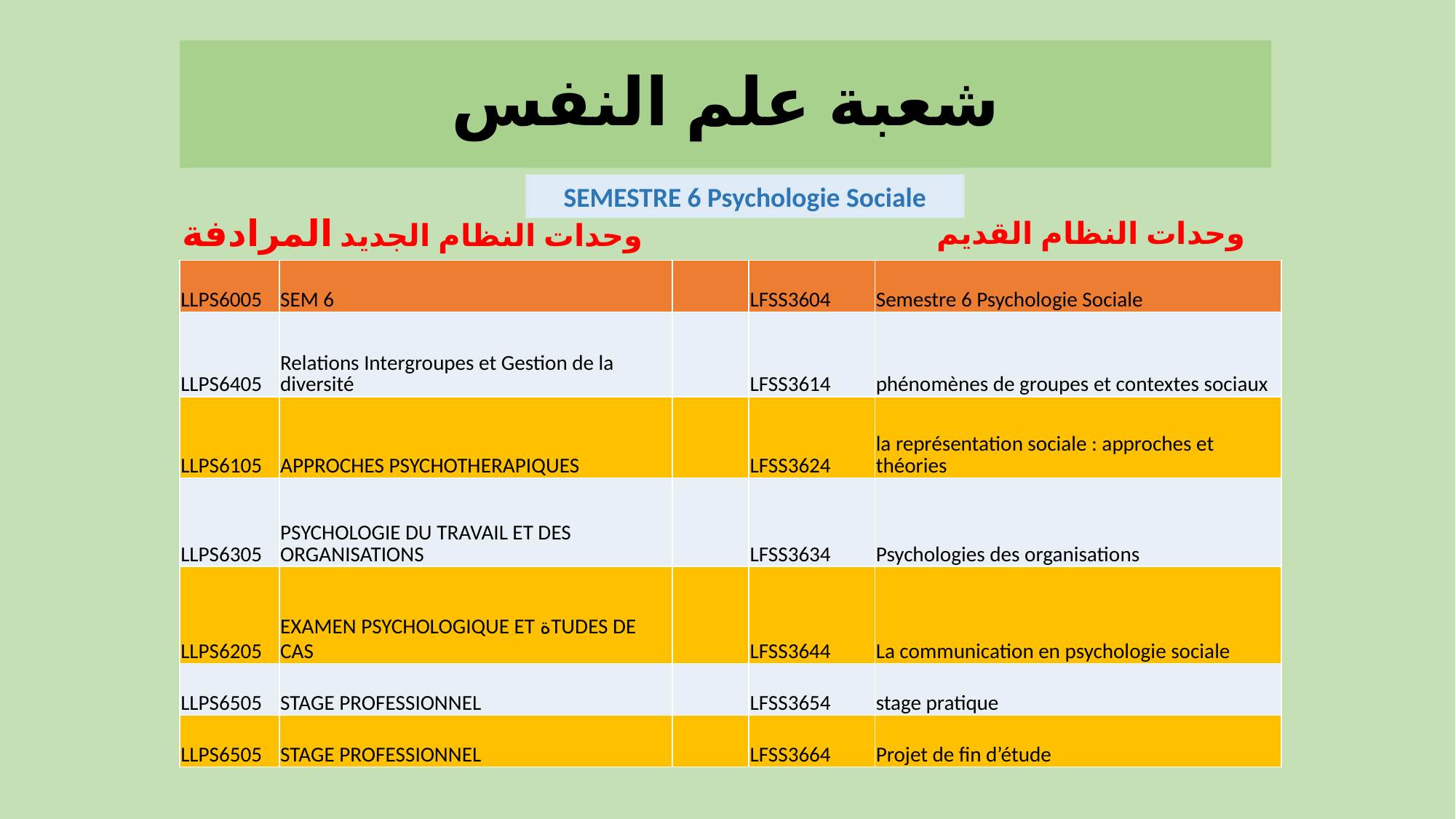

شعبة علم النفس
SEMESTRE 6 Psychologie Sociale
وحدات النظام الجديد المرادفة
وحدات النظام القديم
| LLPS6005 | SEM 6 |  | LFSS3604 | Semestre 6 Psychologie Sociale |
| --- | --- | --- | --- | --- |
| LLPS6405 | Relations Intergroupes et Gestion de la diversité |  | LFSS3614 | phénomènes de groupes et contextes sociaux |
| LLPS6105 | APPROCHES PSYCHOTHERAPIQUES |  | LFSS3624 | la représentation sociale : approches et théories |
| LLPS6305 | PSYCHOLOGIE DU TRAVAIL ET DES ORGANISATIONS |  | LFSS3634 | Psychologies des organisations |
| LLPS6205 | EXAMEN PSYCHOLOGIQUE ET ةTUDES DE CAS |  | LFSS3644 | La communication en psychologie sociale |
| LLPS6505 | STAGE PROFESSIONNEL |  | LFSS3654 | stage pratique |
| LLPS6505 | STAGE PROFESSIONNEL |  | LFSS3664 | Projet de fin d’étude |